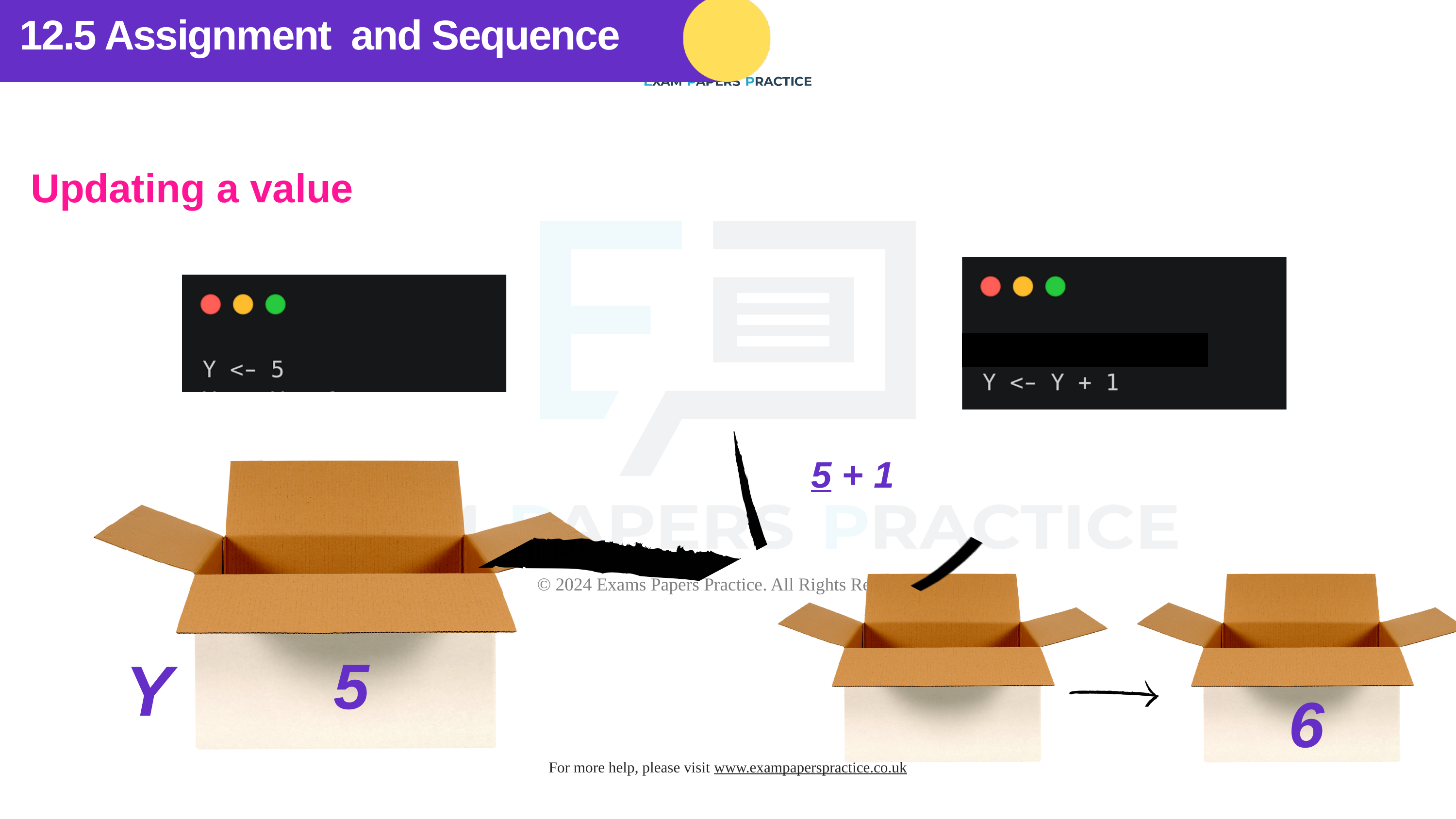

12.5 Assignment  and Sequence
Updating a value

5 + 1

Y
5
6